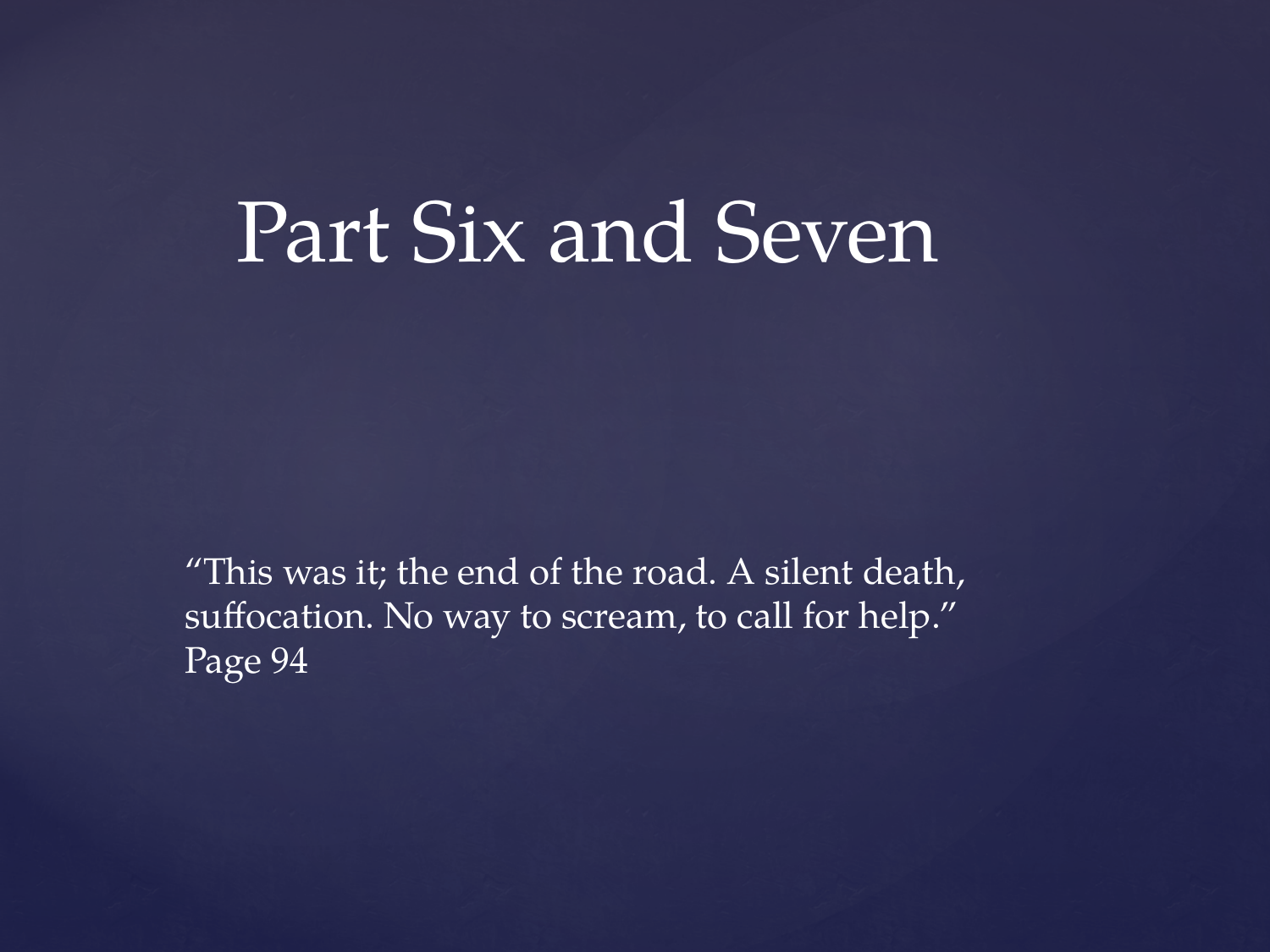

# Part Six and Seven
“This was it; the end of the road. A silent death, suffocation. No way to scream, to call for help.” Page 94